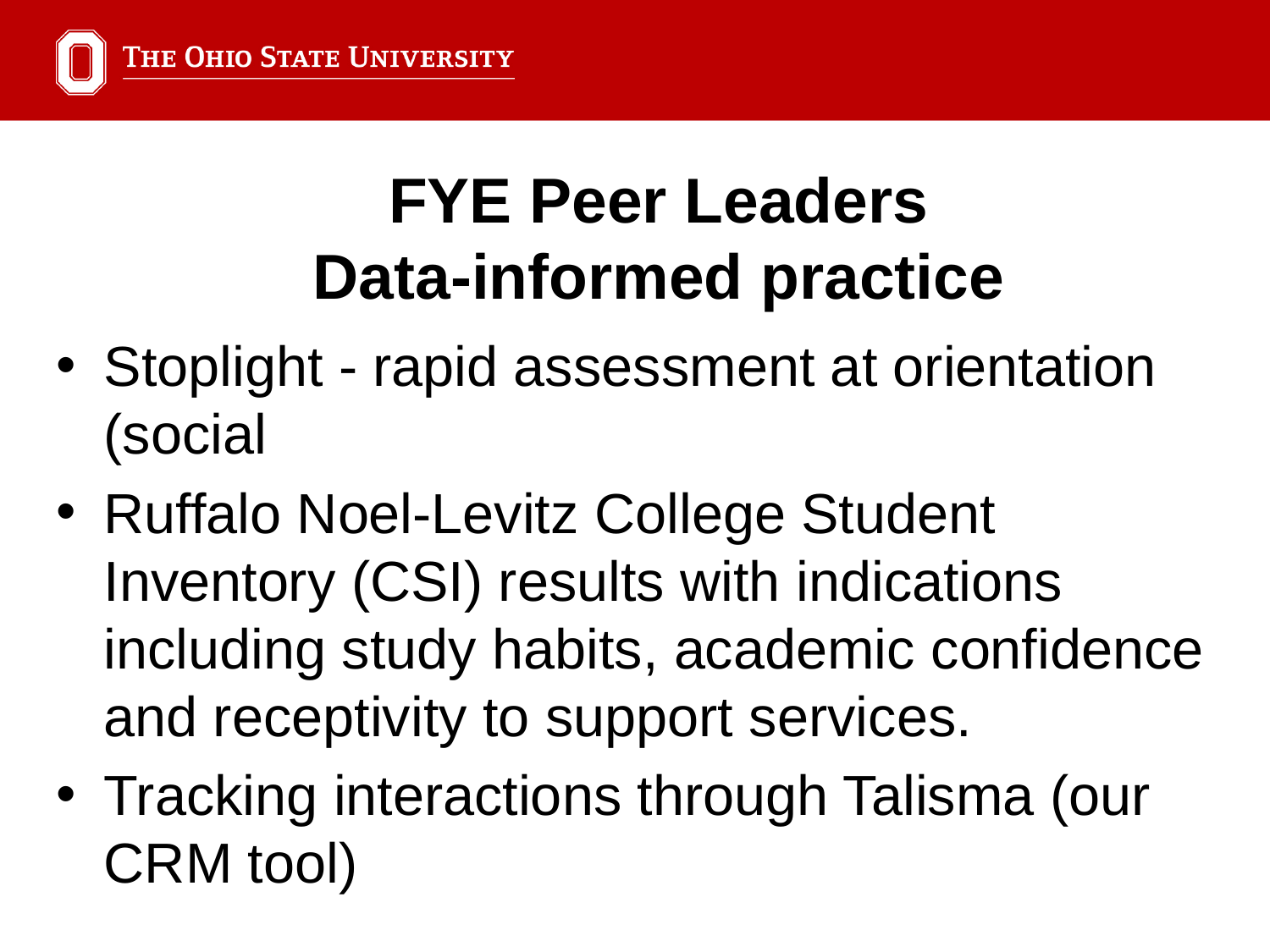

FYE Peer Leaders
Data-informed practice
Stoplight - rapid assessment at orientation (social
Ruffalo Noel-Levitz College Student Inventory (CSI) results with indications including study habits, academic confidence and receptivity to support services.
Tracking interactions through Talisma (our CRM tool)